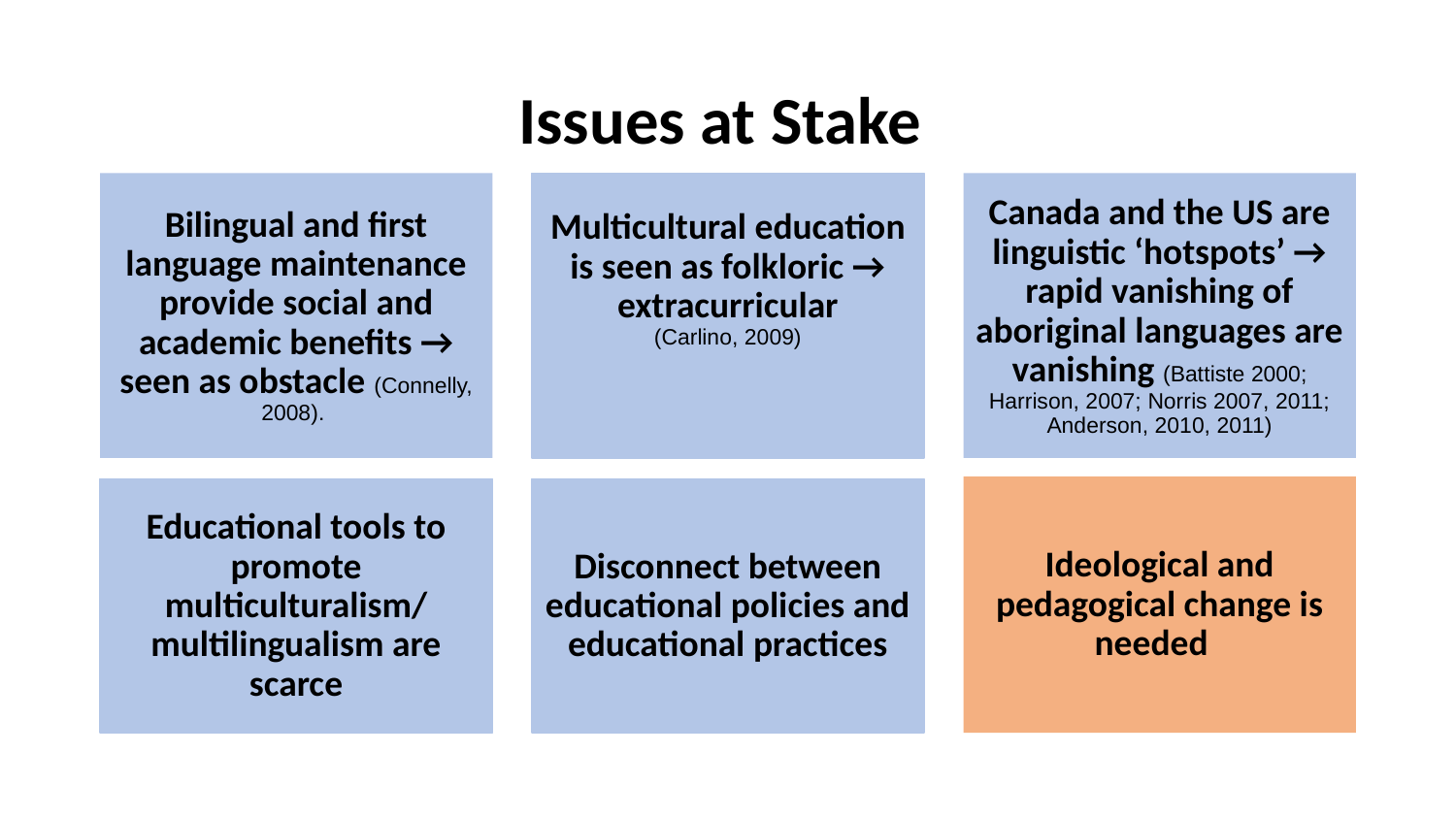

# Issues at Stake
Bilingual and first language maintenance provide social and academic benefits → seen as obstacle (Connelly, 2008).
Multicultural education is seen as folkloric → extracurricular
(Carlino, 2009)

Canada and the US are linguistic ‘hotspots’ → rapid vanishing of aboriginal languages are vanishing (Battiste 2000; Harrison, 2007; Norris 2007, 2011; Anderson, 2010, 2011)

Ideological and pedagogical change is needed
Educational tools to promote multiculturalism/
multilingualism are scarce
Disconnect between educational policies and educational practices